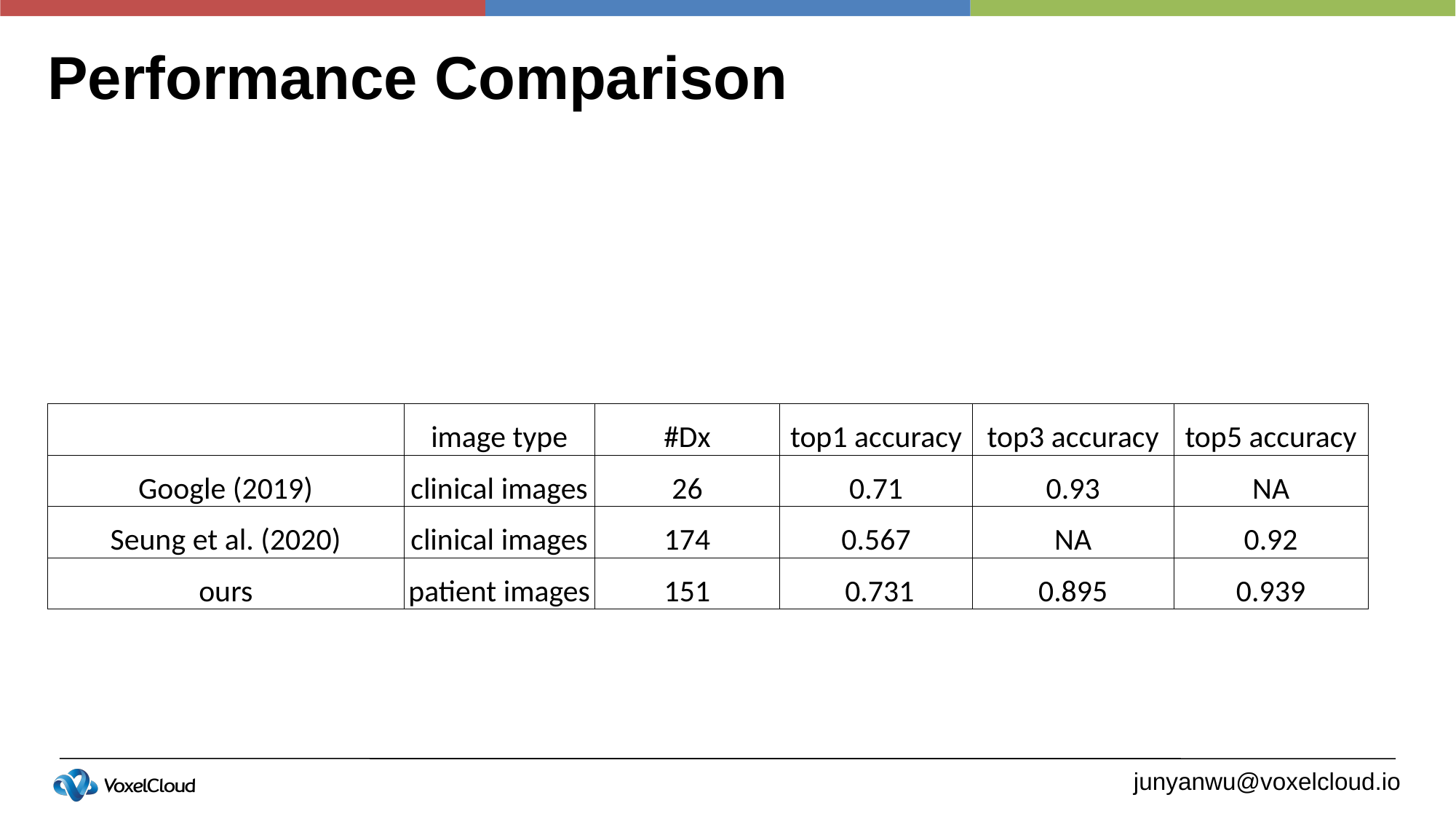

# Performance Comparison
|  | image type | #Dx | top1 accuracy | top3 accuracy | top5 accuracy |
| --- | --- | --- | --- | --- | --- |
| Google (2019) | clinical images | 26 | 0.71 | 0.93 | NA |
| Seung et al. (2020) | clinical images | 174 | 0.567 | NA | 0.92 |
| ours | patient images | 151 | 0.731 | 0.895 | 0.939 |
junyanwu@voxelcloud.io